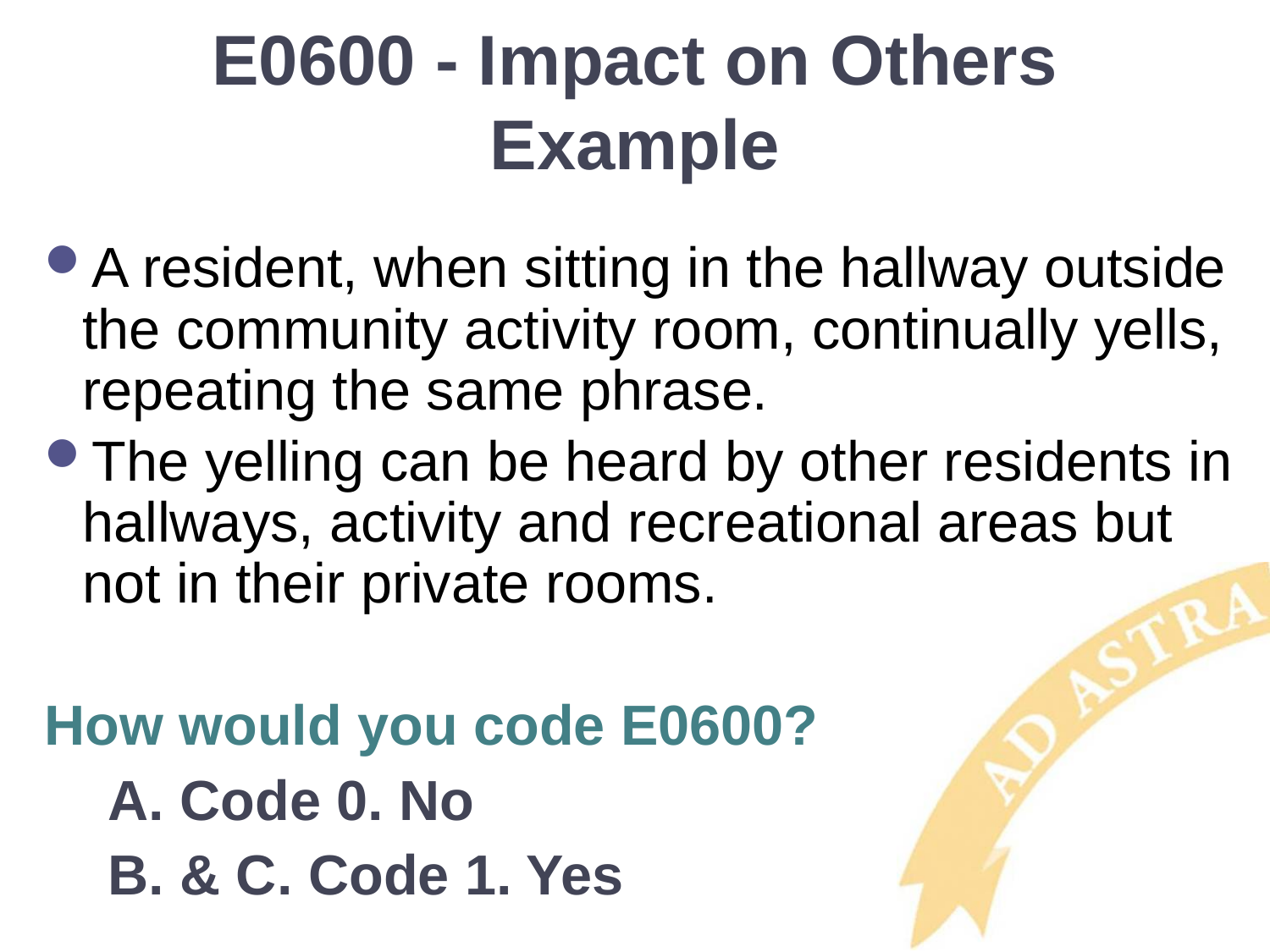

# E0600 - Impact on Others Example
A resident, when sitting in the hallway outside the community activity room, continually yells, repeating the same phrase.
The yelling can be heard by other residents in hallways, activity and recreational areas but not in their private rooms.

How would you code E0600?
A. Code 0. No
B. & C. Code 1. Yes